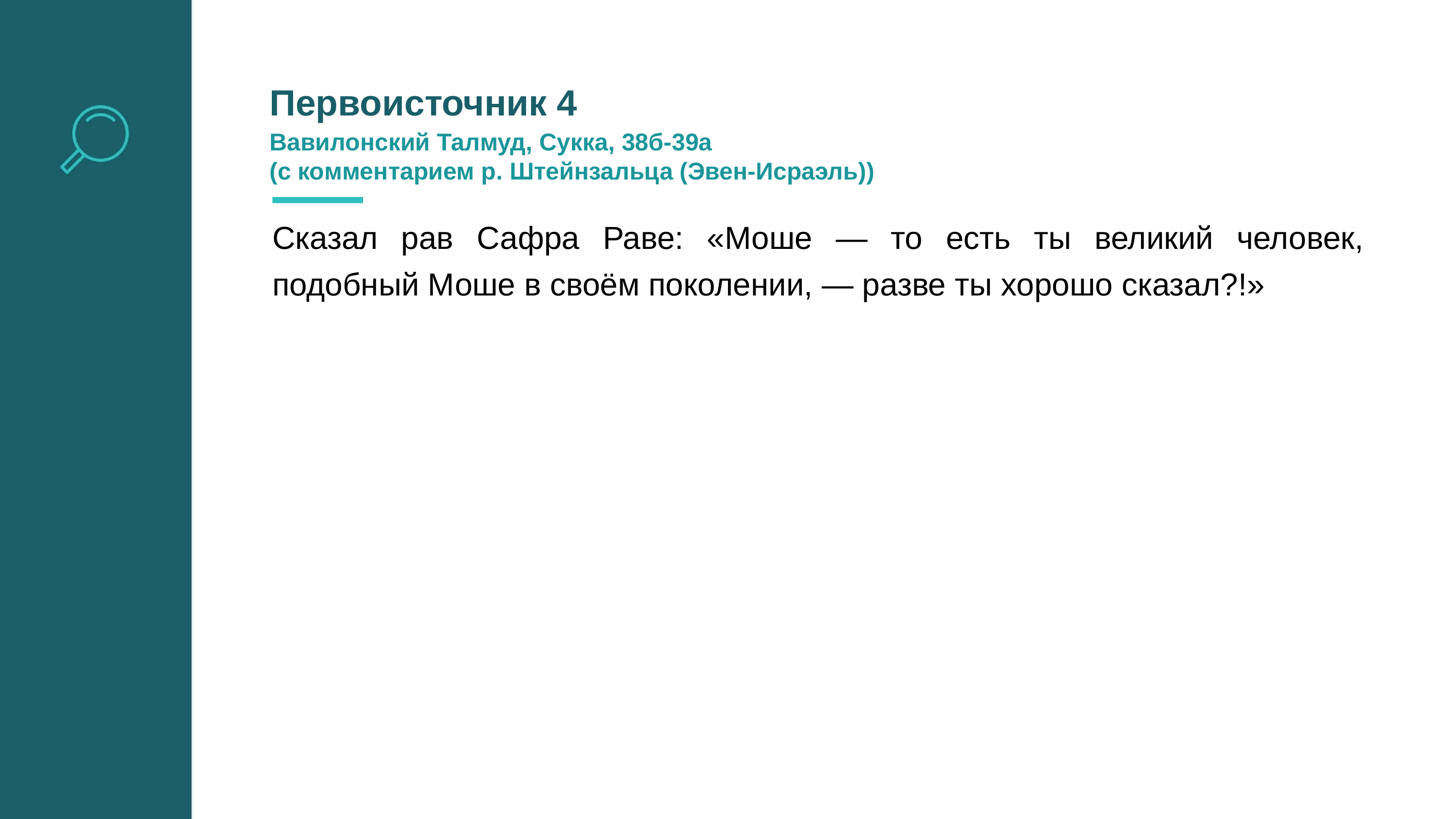

Первоисточник 4
Вавилонский Талмуд, Сукка, 38б-39а
(с комментарием р. Штейнзальца (Эвен-Исраэль))

Сказал рав Сафра Раве: «Моше — то есть ты великий человек, подобный Моше в своём поколении, — разве ты хорошо сказал?!»